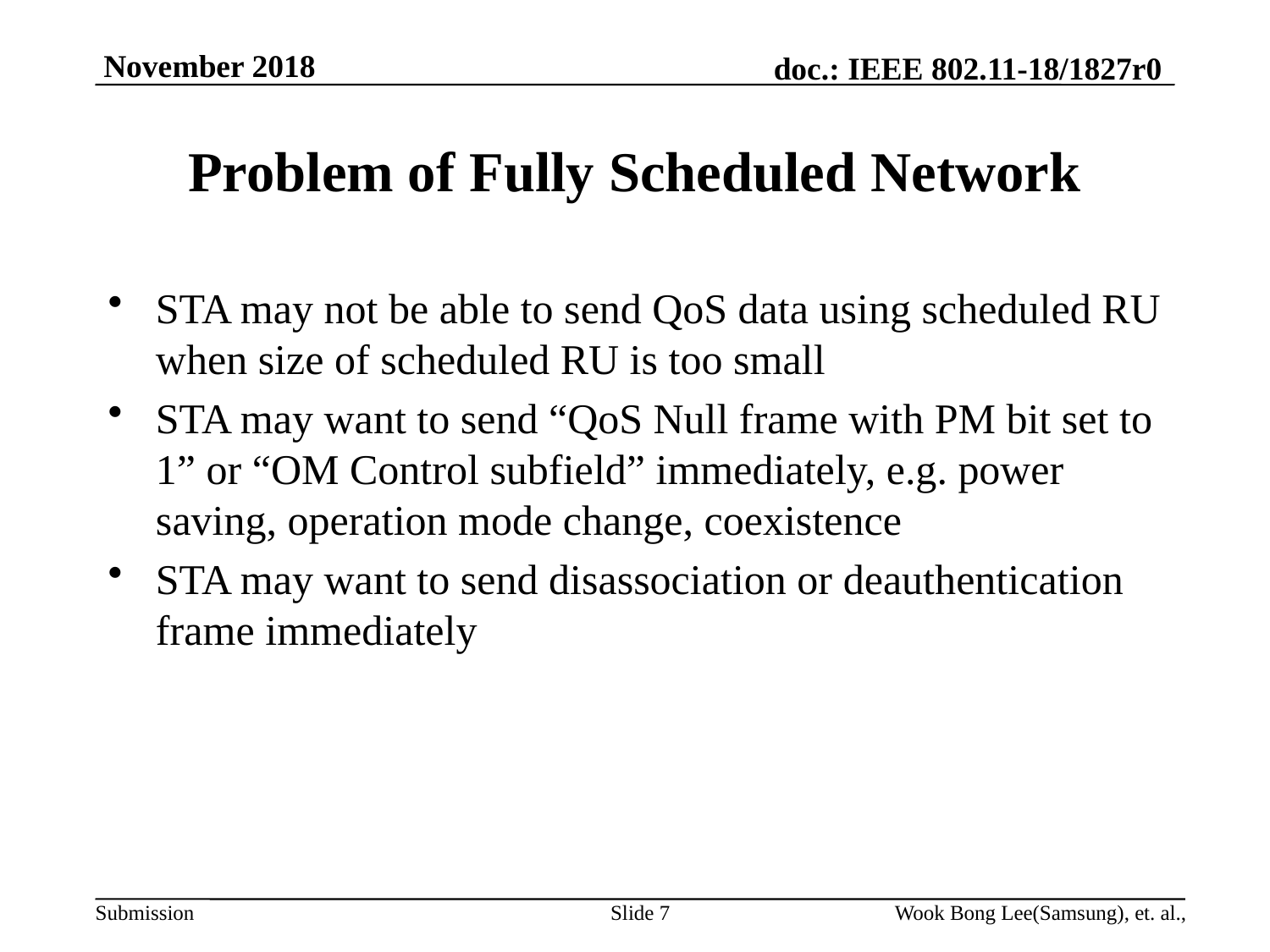

# Problem of Fully Scheduled Network
STA may not be able to send QoS data using scheduled RU when size of scheduled RU is too small
STA may want to send “QoS Null frame with PM bit set to 1” or “OM Control subfield” immediately, e.g. power saving, operation mode change, coexistence
STA may want to send disassociation or deauthentication frame immediately
Slide 7
Wook Bong Lee(Samsung), et. al.,